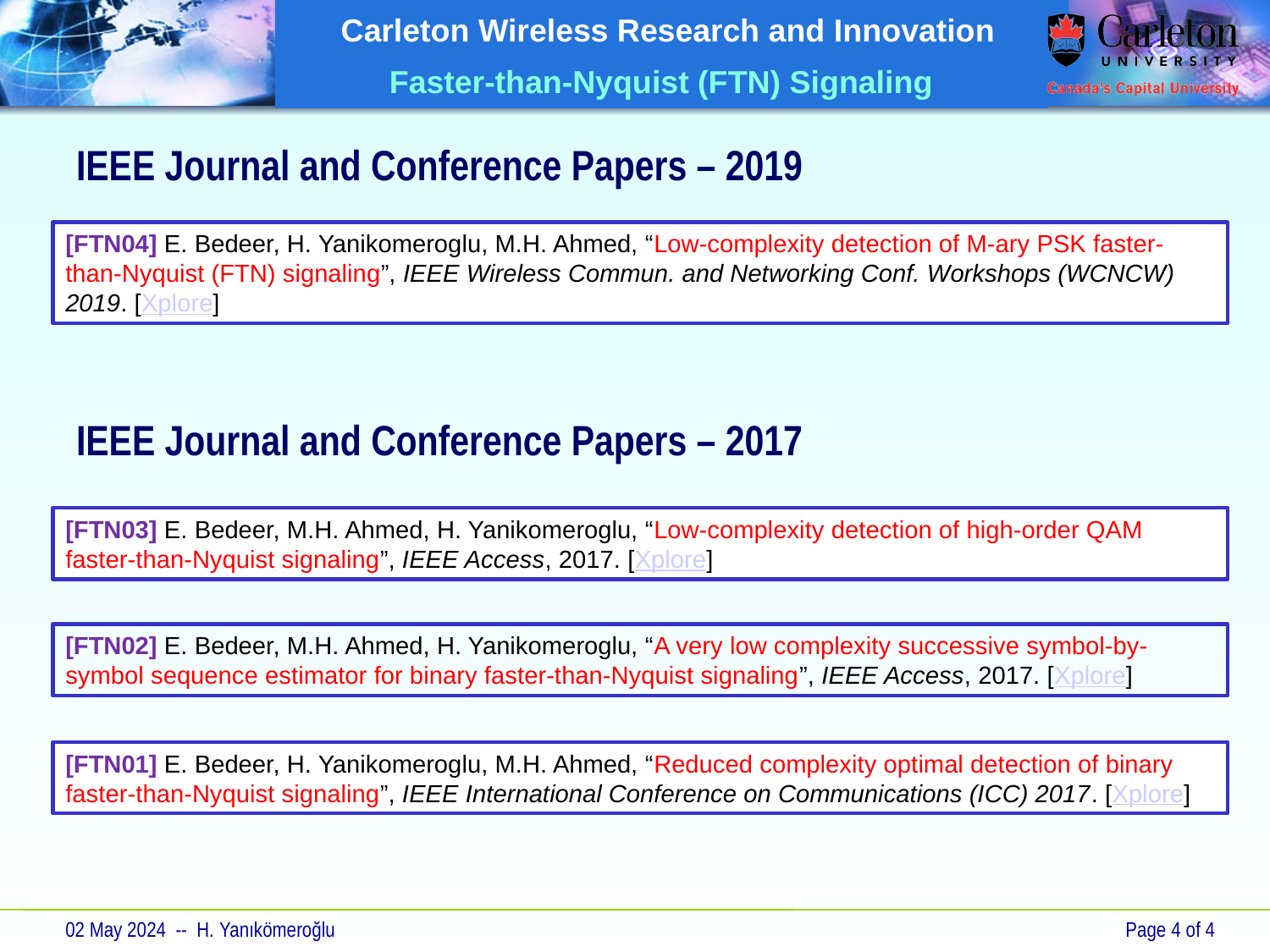

# IEEE Journal and Conference Papers – 2019
[FTN04] E. Bedeer, H. Yanikomeroglu, M.H. Ahmed, “Low-complexity detection of M-ary PSK faster-than-Nyquist (FTN) signaling”, IEEE Wireless Commun. and Networking Conf. Workshops (WCNCW) 2019. [Xplore]
IEEE Journal and Conference Papers – 2017
[FTN03] E. Bedeer, M.H. Ahmed, H. Yanikomeroglu, “Low-complexity detection of high-order QAM faster-than-Nyquist signaling”, IEEE Access, 2017. [Xplore]
[FTN02] E. Bedeer, M.H. Ahmed, H. Yanikomeroglu, “A very low complexity successive symbol-by-symbol sequence estimator for binary faster-than-Nyquist signaling”, IEEE Access, 2017. [Xplore]
[FTN01] E. Bedeer, H. Yanikomeroglu, M.H. Ahmed, “Reduced complexity optimal detection of binary faster-than-Nyquist signaling”, IEEE International Conference on Communications (ICC) 2017. [Xplore]